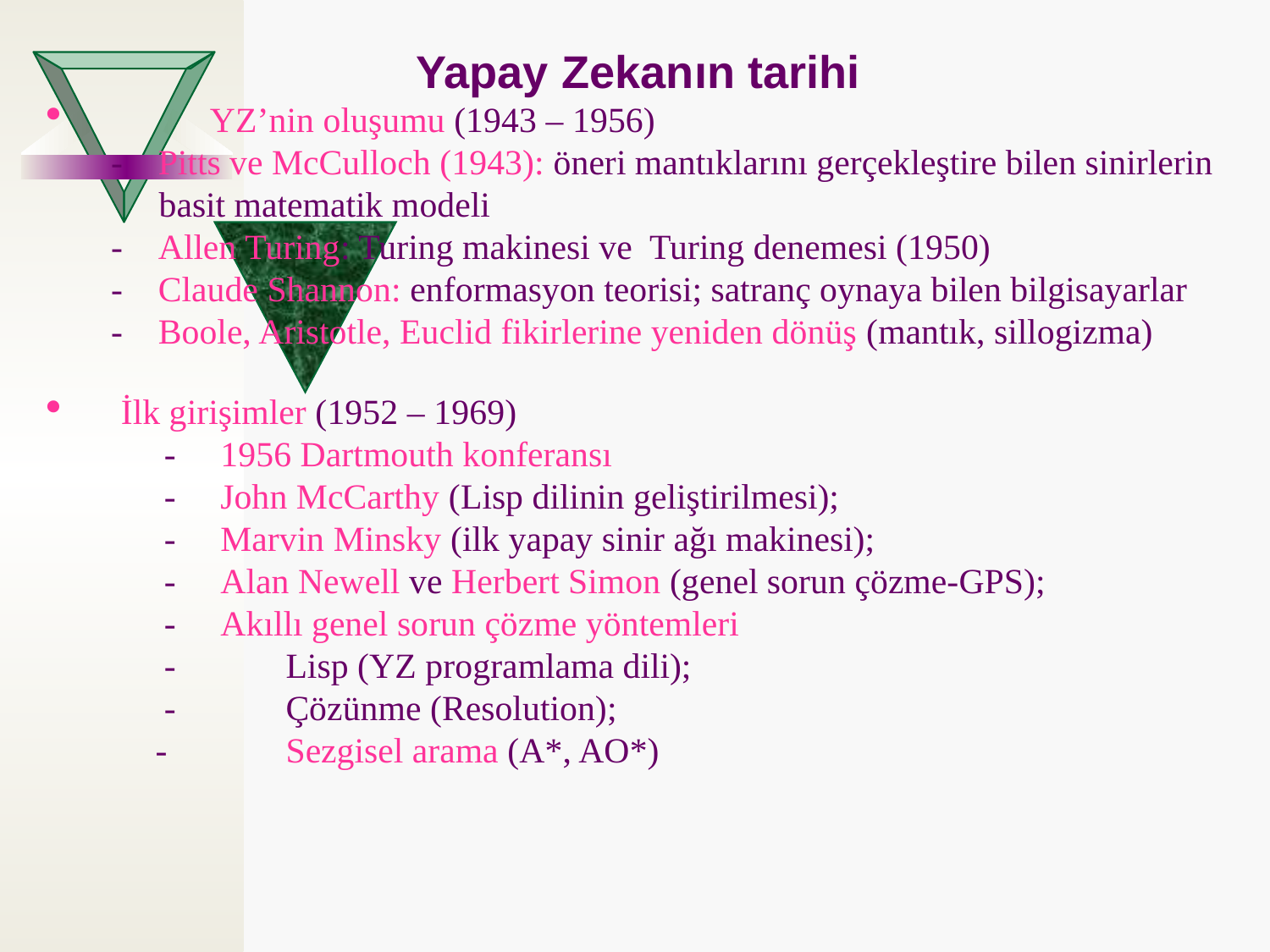

Yapay Zekanın tarihi
             YZ’nin oluşumu (1943 – 1956)
-    Pitts ve McCulloch (1943): öneri mantıklarını gerçekleştire bilen sinirlerin basit matematik modeli
-    Allen Turing: Turing makinesi ve  Turing denemesi (1950)
-    Claude Shannon: enformasyon teorisi; satranç oynaya bilen bilgisayarlar
-    Boole, Aristotle, Euclid fikirlerine yeniden dönüş (mantık, sillogizma)

   İlk girişimler (1952 – 1969)
      -     1956 Dartmouth konferansı
      -     John McCarthy (Lisp dilinin geliştirilmesi);
      -     Marvin Minsky (ilk yapay sinir ağı makinesi);
      -     Alan Newell ve Herbert Simon (genel sorun çözme-GPS);
      -     Akıllı genel sorun çözme yöntemleri
      - 	Lisp (YZ programlama dili);
      -	Çözünme (Resolution);
     -	Sezgisel arama (A*, AO*)